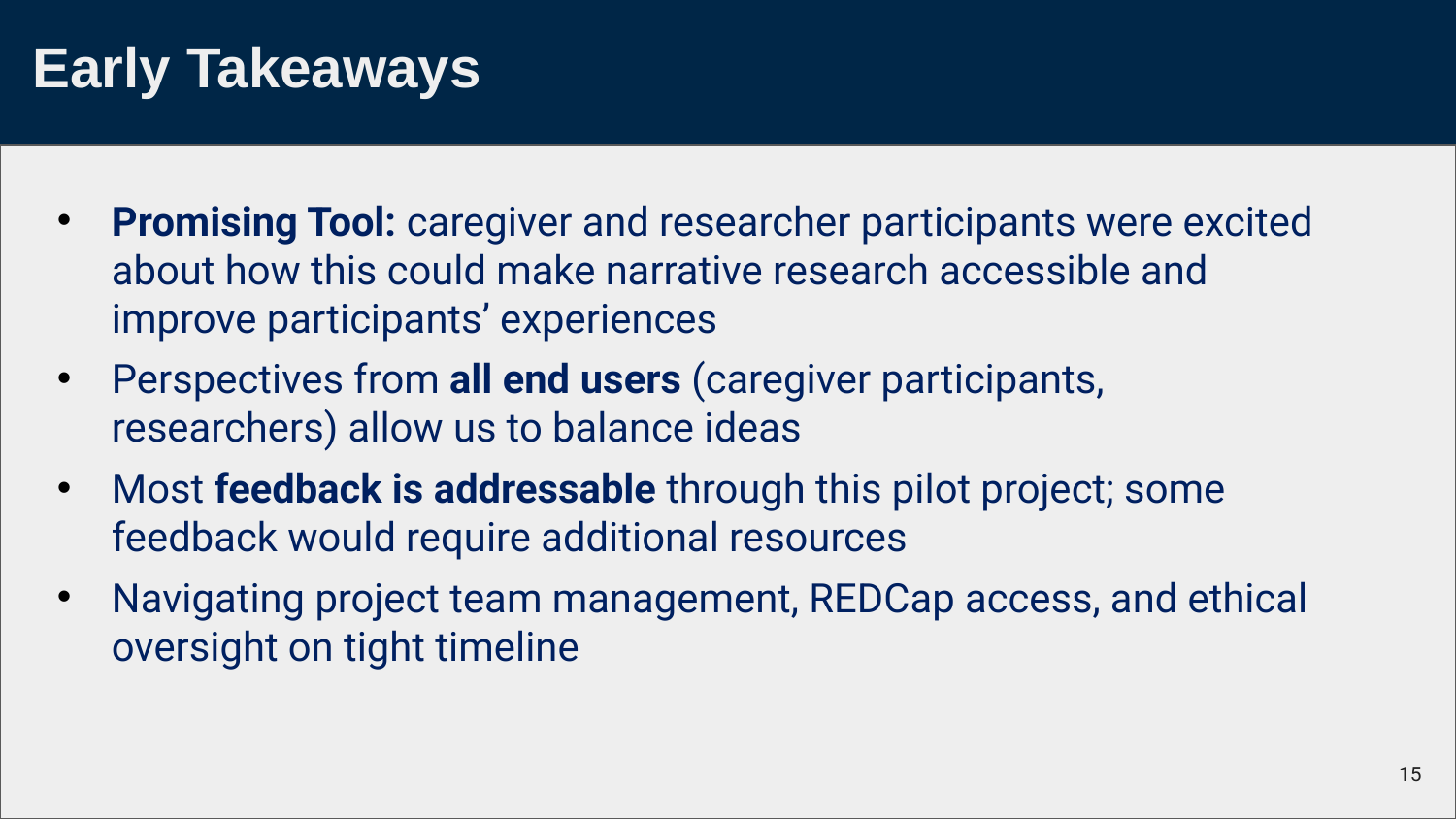

# Early Takeaways
Promising Tool: caregiver and researcher participants were excited about how this could make narrative research accessible and improve participants’ experiences
Perspectives from all end users (caregiver participants, researchers) allow us to balance ideas
Most feedback is addressable through this pilot project; some feedback would require additional resources
Navigating project team management, REDCap access, and ethical oversight on tight timeline